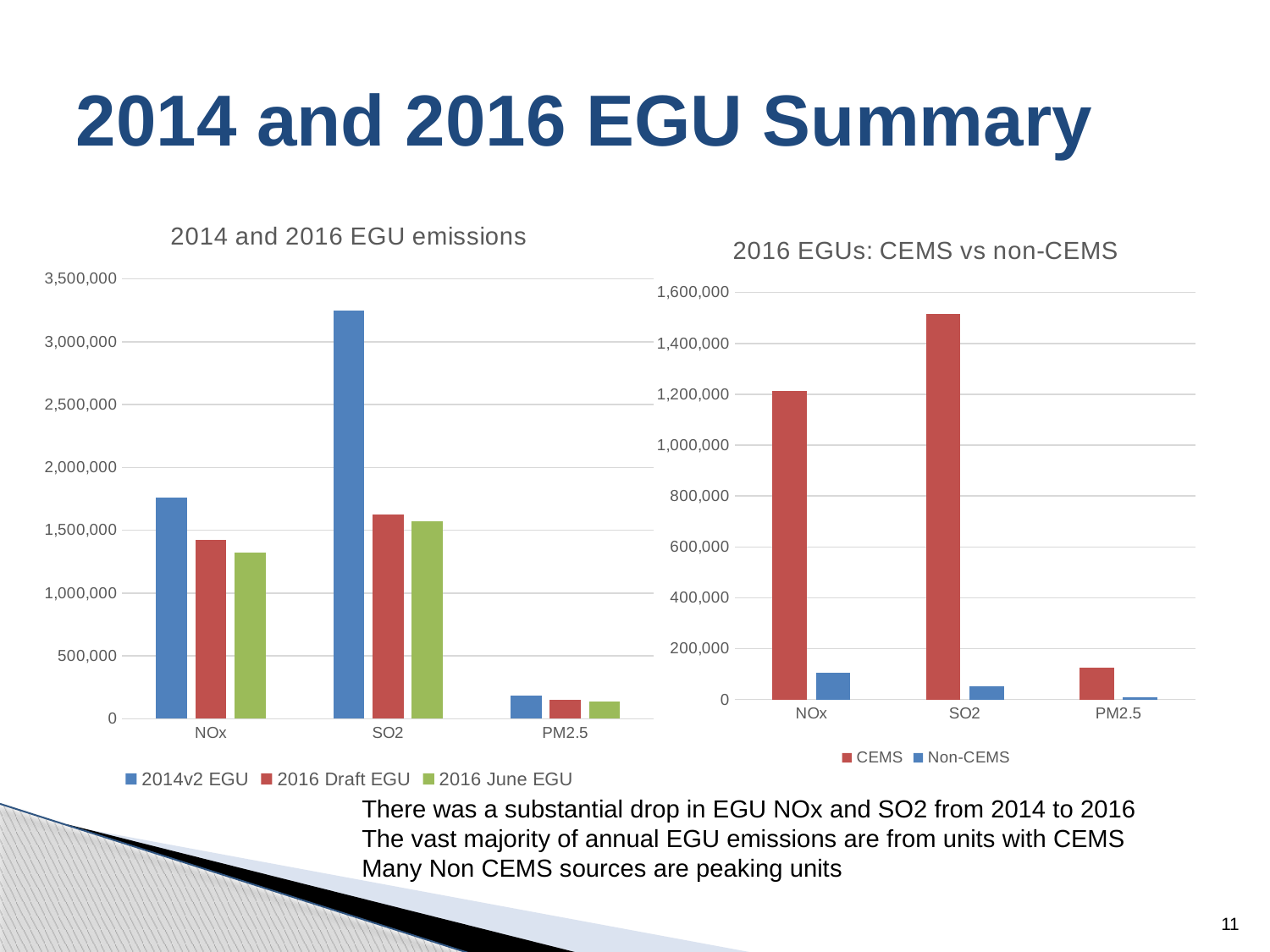

# 2014 and 2016 EGU Summary

### Chart: 2014 and 2016 EGU emissions

| Category | 2014v2 EGU | 2016 Draft EGU | 2016 June EGU |
|---|---|---|---|
| NOx | 1759400.40765479 | 1420558.119711316 | 1318421.0840097188 |
| SO2 | 3249656.34288457 | 1623498.9362424756 | 1567766.6420518777 |
| PM2.5 | 182912.740914401 | 149919.79968435277 | 133438.2935402498 |

### Chart: 2016 EGUs: CEMS vs non-CEMS

| Category |  |  |
|---|---|---|
| NOx | 1212325.84660226 | 106095.237407459 |
| SO2 | 1515484.58706358 | 52282.0549882977 |
| PM2.5 | 124341.20371105 | 9097.08982919983 |
There was a substantial drop in EGU NOx and SO2 from 2014 to 2016
The vast majority of annual EGU emissions are from units with CEMS
Many Non CEMS sources are peaking units
11